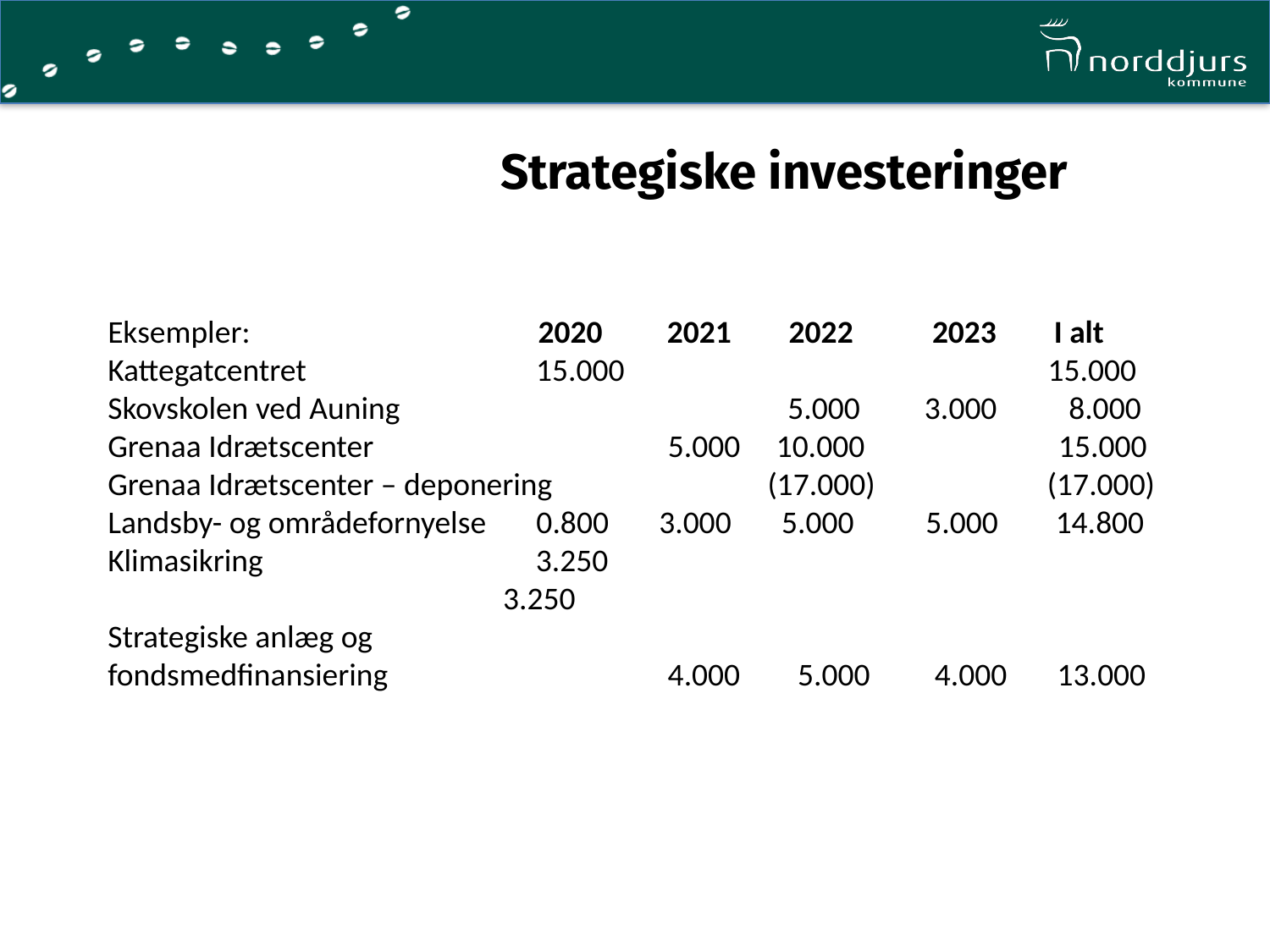

Strategiske investeringer

Eksempler:                                        2020         2021        2022           2023        I alt
Kattegatcentret                                15.000                                                           15.000
Skovskolen ved Auning                                                      5.000         3.000          8.000
Grenaa Idrætscenter                                         5.000     10.000                           15.000
Grenaa Idrætscenter – deponering                              (17.000)                        (17.000)
Landsby- og områdefornyelse       0.800       3.000       5.000          5.000        14.800
Klimasikring                                      3.250								  3.250
Strategiske anlæg og
fondsmedfinansiering                                       4.000        5.000         4.000       13.000